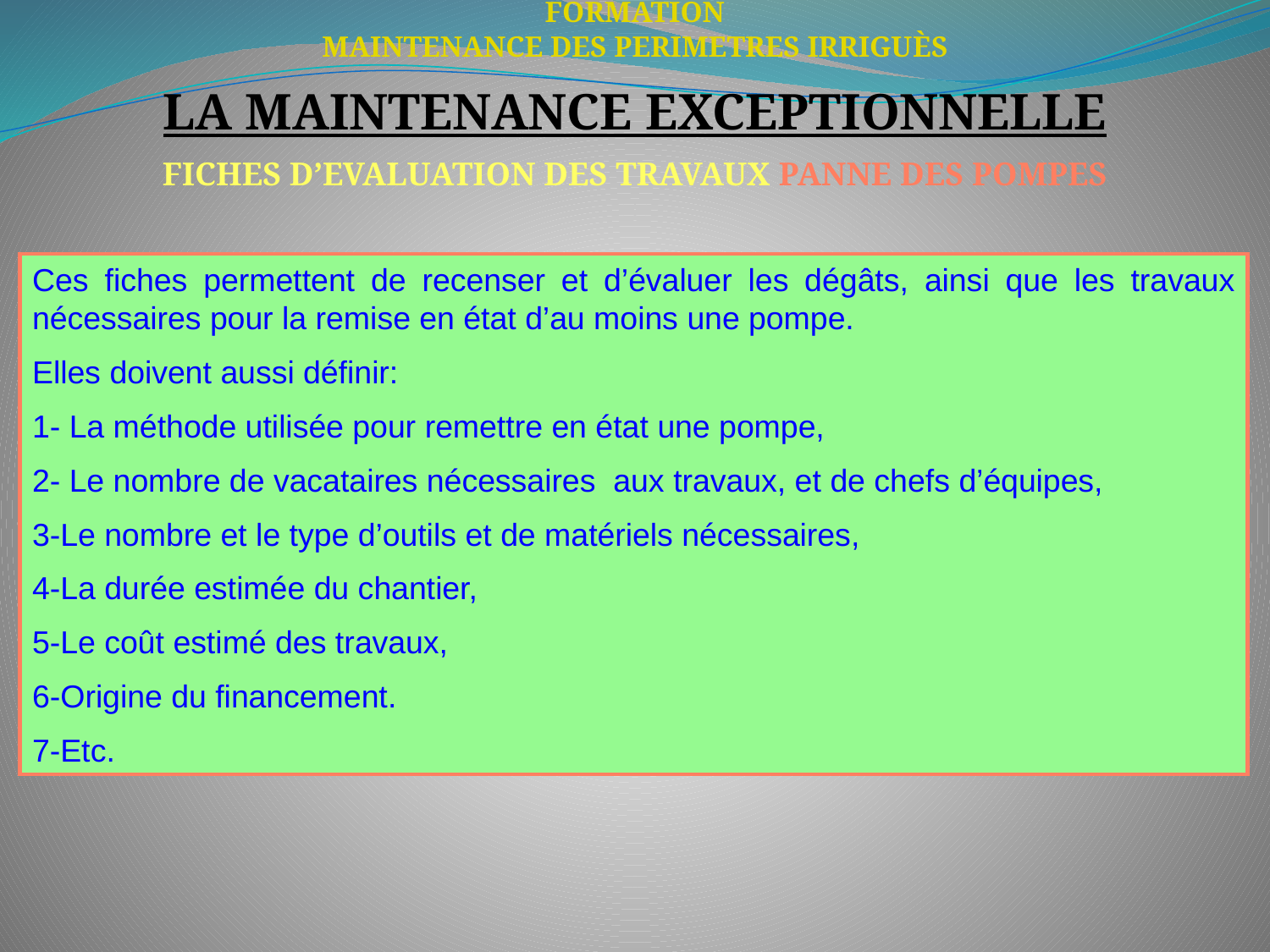

FORMATION
MAINTENANCE DES PERIMETRES IRRIGUÈS
LA MAINTENANCE EXCEPTIONNELLE

FICHES D’EVALUATION DES TRAVAUX PANNE DES POMPES
Ces fiches permettent de recenser et d’évaluer les dégâts, ainsi que les travaux nécessaires pour la remise en état d’au moins une pompe.
Elles doivent aussi définir:
1- La méthode utilisée pour remettre en état une pompe,
2- Le nombre de vacataires nécessaires  aux travaux, et de chefs d’équipes,
3-Le nombre et le type d’outils et de matériels nécessaires,
4-La durée estimée du chantier,
5-Le coût estimé des travaux,
6-Origine du financement.
7-Etc.